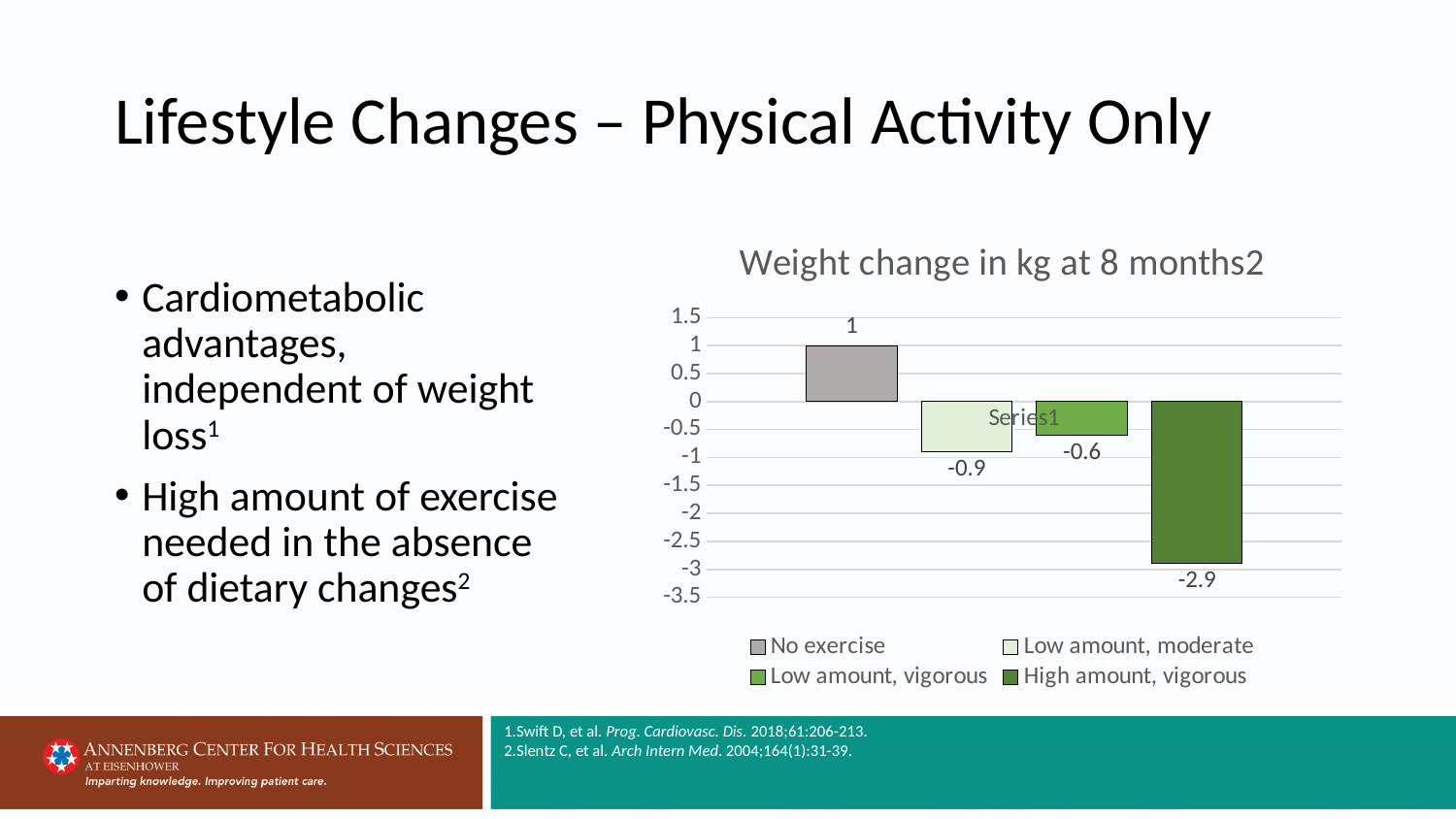

# Lifestyle Changes – Physical Activity Only

Cardiometabolic advantages, independent of weight loss1
High amount of exercise needed in the absence of dietary changes2

### Chart: Weight change in kg at 8 months2

| Category | No exercise | Low amount, moderate | Low amount, vigorous | High amount, vigorous |
|---|---|---|---|---|
|  | 1.0 | -0.9 | -0.6 | -2.9 |
1.Swift D, et al. Prog. Cardiovasc. Dis. 2018;61:206-213.
2.Slentz C, et al. Arch Intern Med. 2004;164(1):31-39.